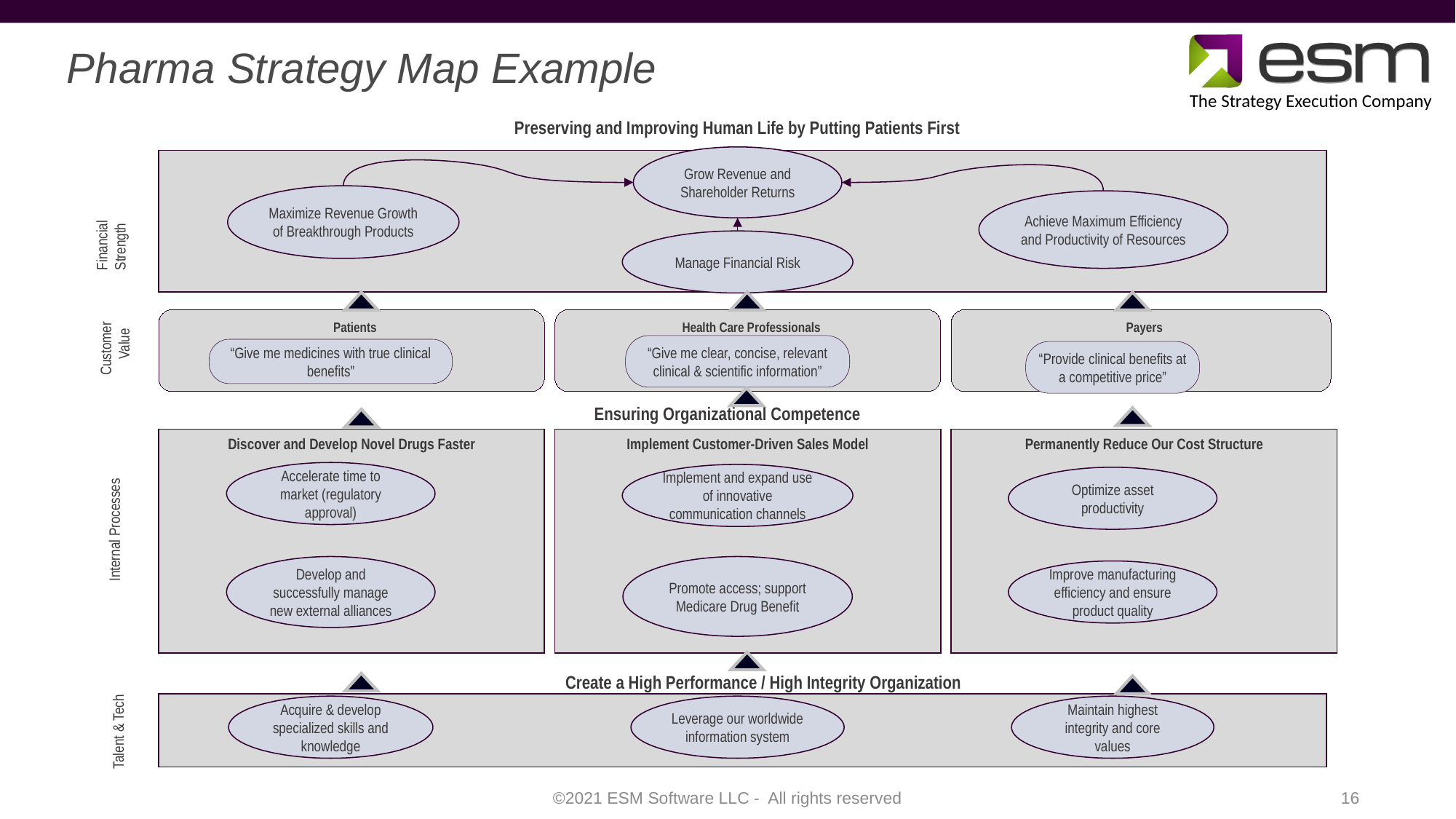

Pharma Strategy Map Example
Preserving and Improving Human Life by Putting Patients First
Grow Revenue and Shareholder Returns

Maximize Revenue Growth of Breakthrough Products
Achieve Maximum Efficiency and Productivity of Resources
Financial Strength
Manage Financial Risk

Patients
Health Care Professionals
Payers
Customer
Value
“Give me clear, concise, relevant clinical & scientific information”
“Give me medicines with true clinical benefits”
“Provide clinical benefits at a competitive price”

Ensuring Organizational Competence

Discover and Develop Novel Drugs Faster
Implement Customer-Driven Sales Model
Permanently Reduce Our Cost Structure
Accelerate time to market (regulatory approval)
Implement and expand use of innovative communication channels
Optimize asset productivity
Internal Processes
Develop and successfully manage new external alliances
Promote access; support Medicare Drug Benefit
Improve manufacturing efficiency and ensure product quality

Create a High Performance / High Integrity Organization

Acquire & develop specialized skills and knowledge
Leverage our worldwide information system
Maintain highest integrity and core values
Talent & Tech
16
©2021 ESM Software LLC -  All rights reserved